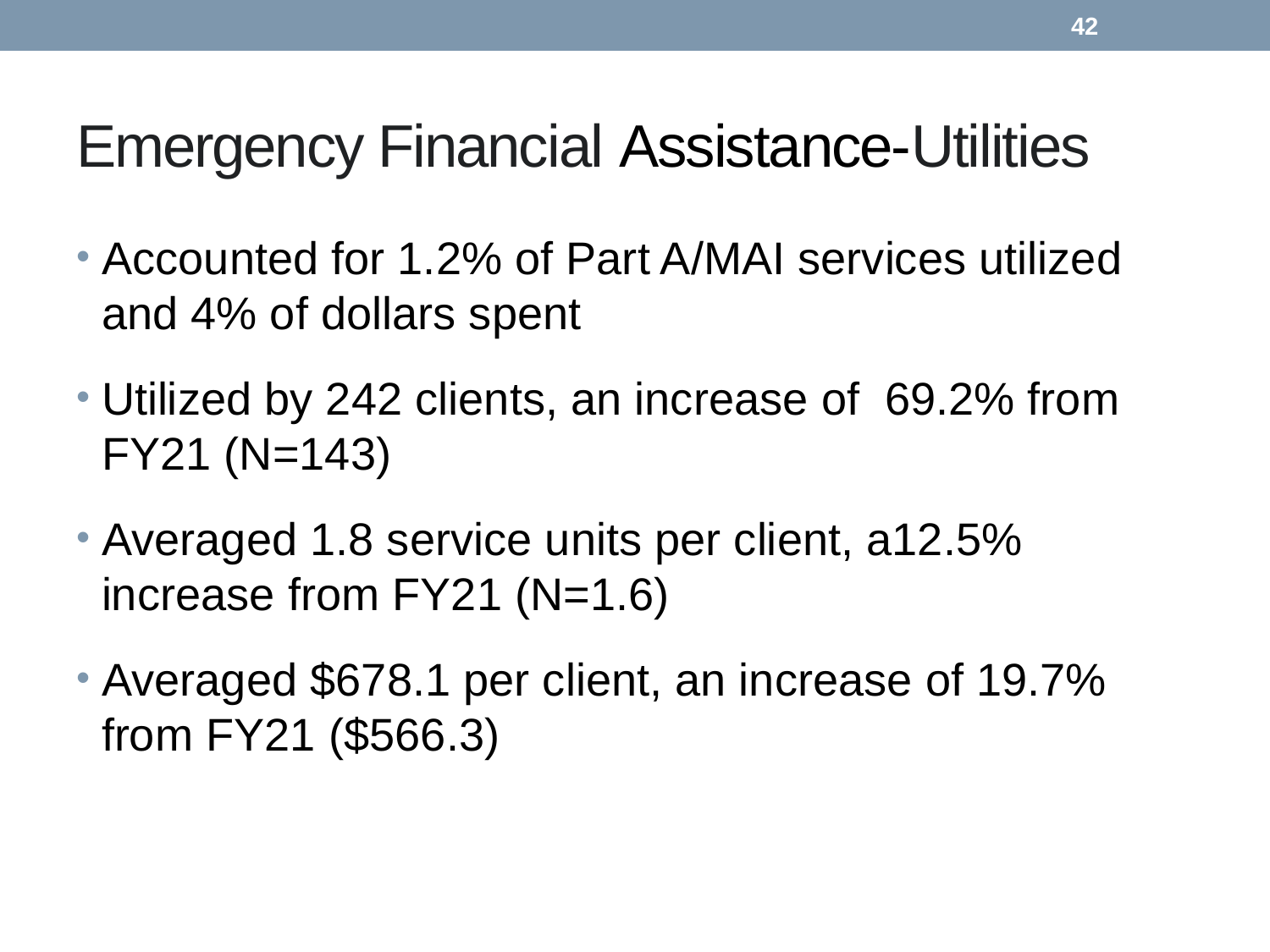

42
# Emergency Financial Assistance-Utilities
Accounted for 1.2% of Part A/MAI services utilized and 4% of dollars spent
Utilized by 242 clients, an increase of  69.2% from FY21 (N=143)
Averaged 1.8 service units per client, a12.5% increase from FY21 (N=1.6)
Averaged $678.1 per client, an increase of 19.7% from FY21 ($566.3)